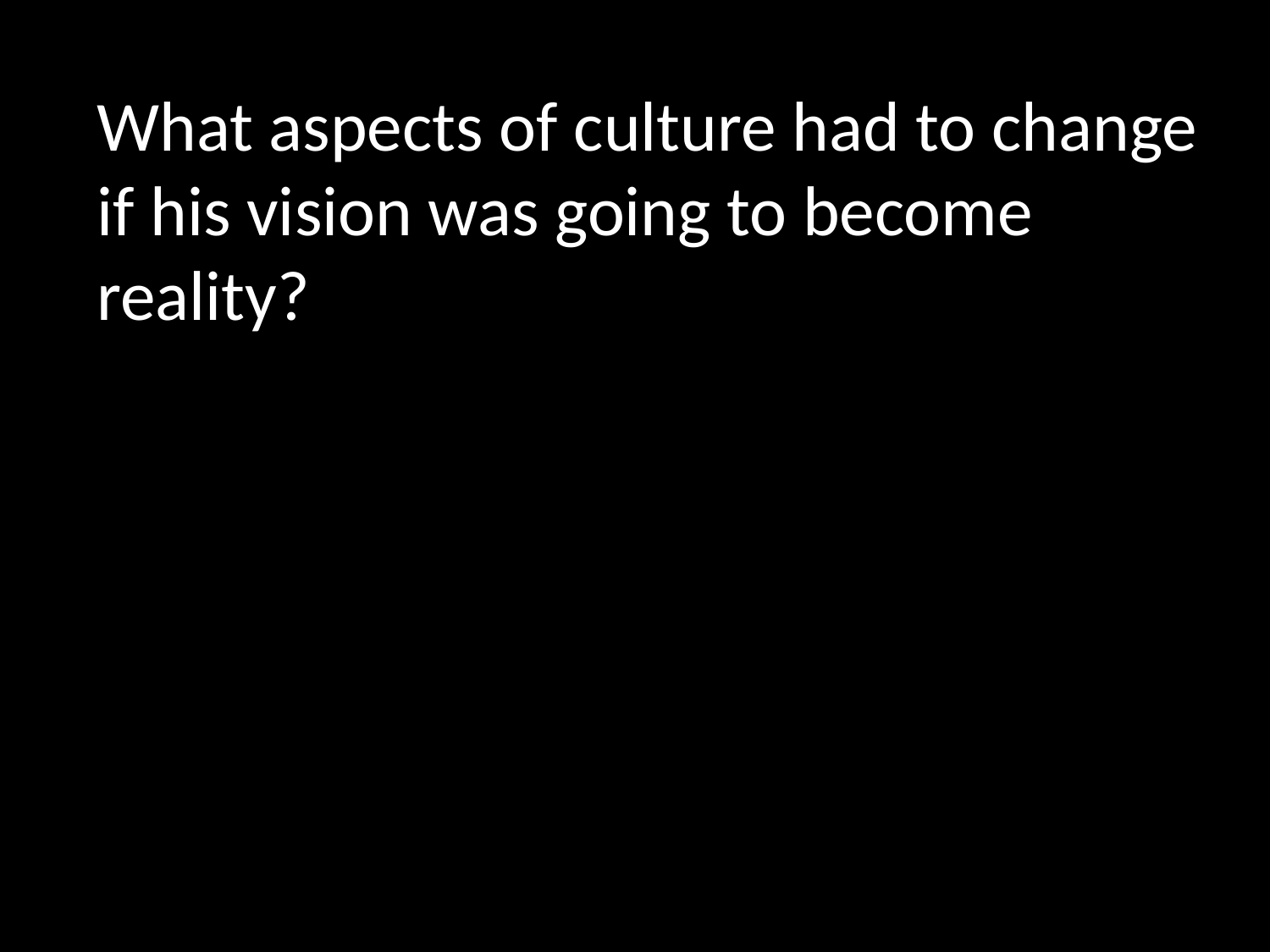

What aspects of culture had to change if his vision was going to become reality?